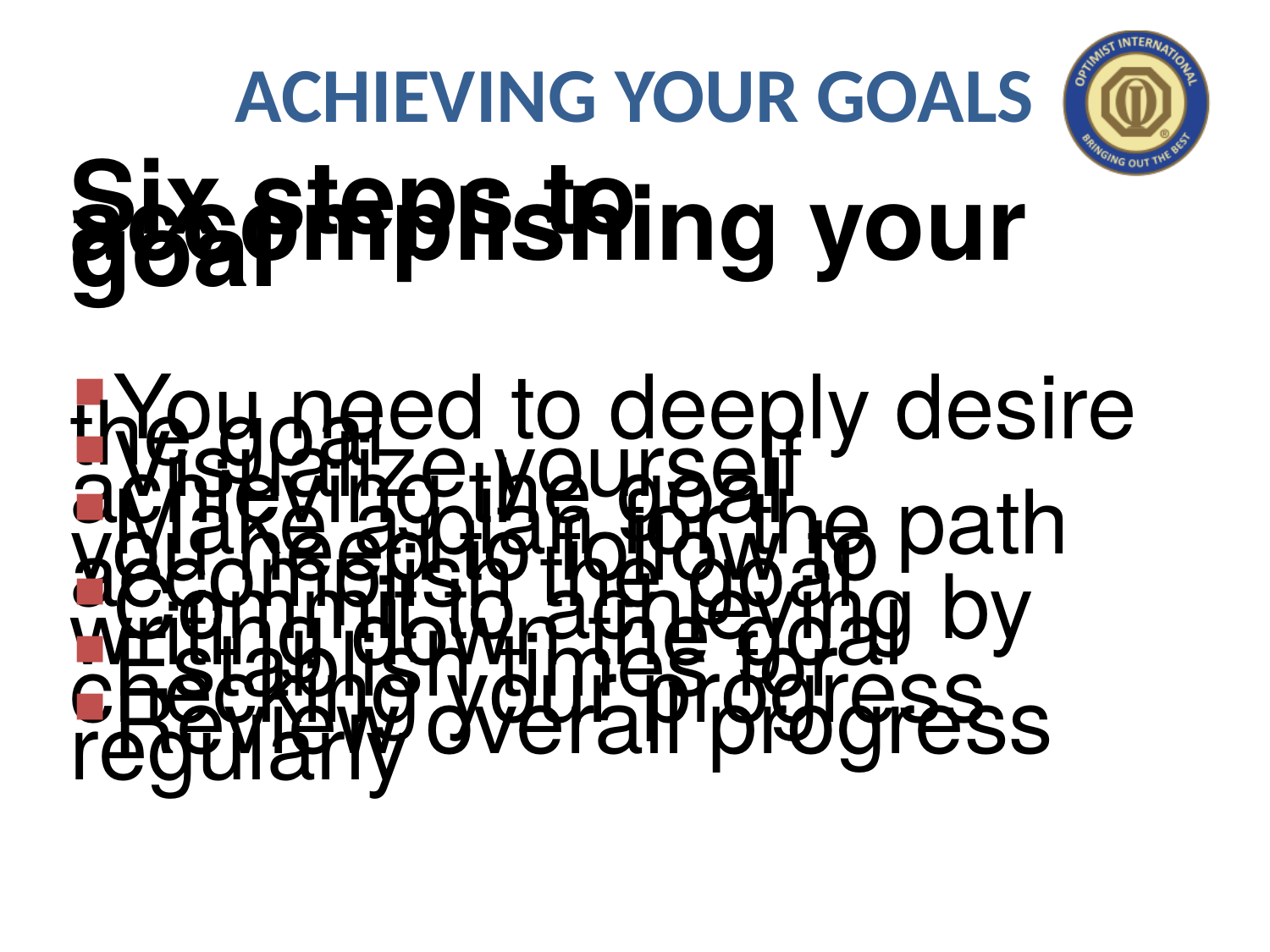

# ACHIEVING YOUR GOALS
Six steps to accomplishing your goal

 You need to deeply desire the goal
 Visualize yourself achieving the goal
 Make a plan for the path you need to follow to 	accomplish the goal
 Commit to achieving by writing down the goal
 Establish times for checking your progress
 Review overall progress regularly